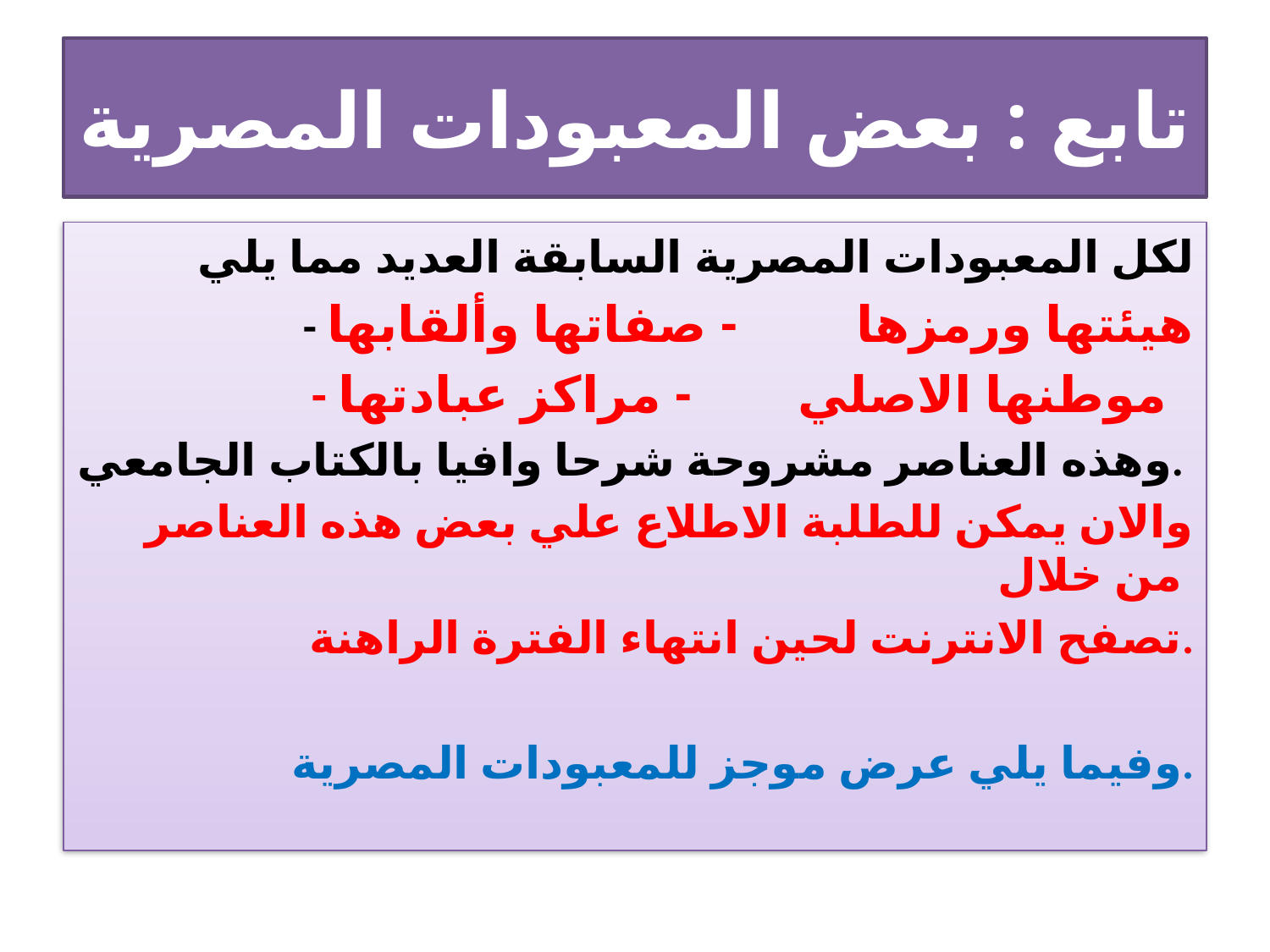

# تابع : بعض المعبودات المصرية
 لكل المعبودات المصرية السابقة العديد مما يلي
 - هيئتها ورمزها         - صفاتها وألقابها
  - موطنها الاصلي        - مراكز عبادتها
وهذه العناصر مشروحة شرحا وافيا بالكتاب الجامعي.
 والان يمكن للطلبة الاطلاع علي بعض هذه العناصر من خلال
 تصفح الانترنت لحين انتهاء الفترة الراهنة.

 وفيما يلي عرض موجز للمعبودات المصرية.